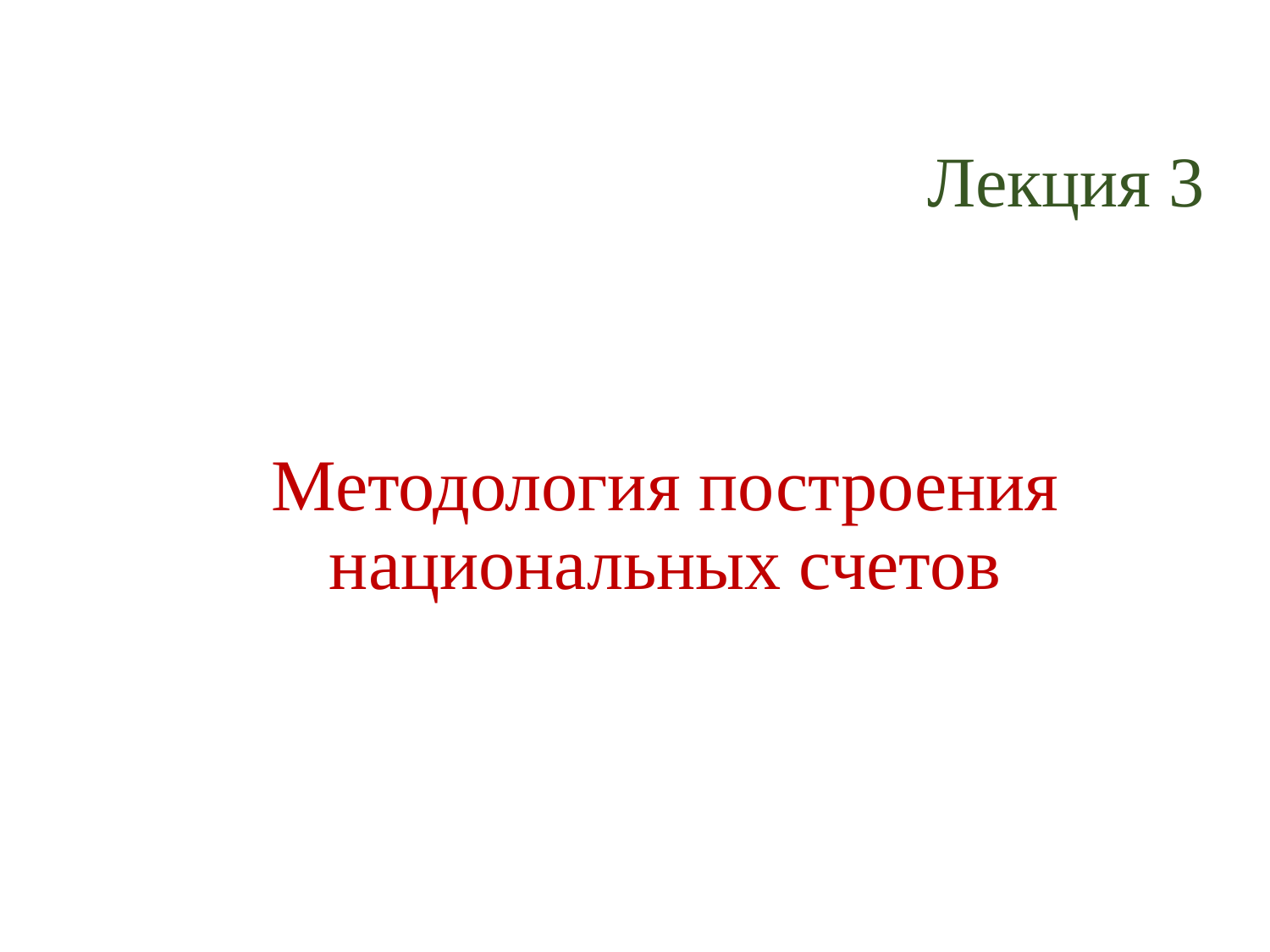

Лекция 3
# Методология построения национальных счетов